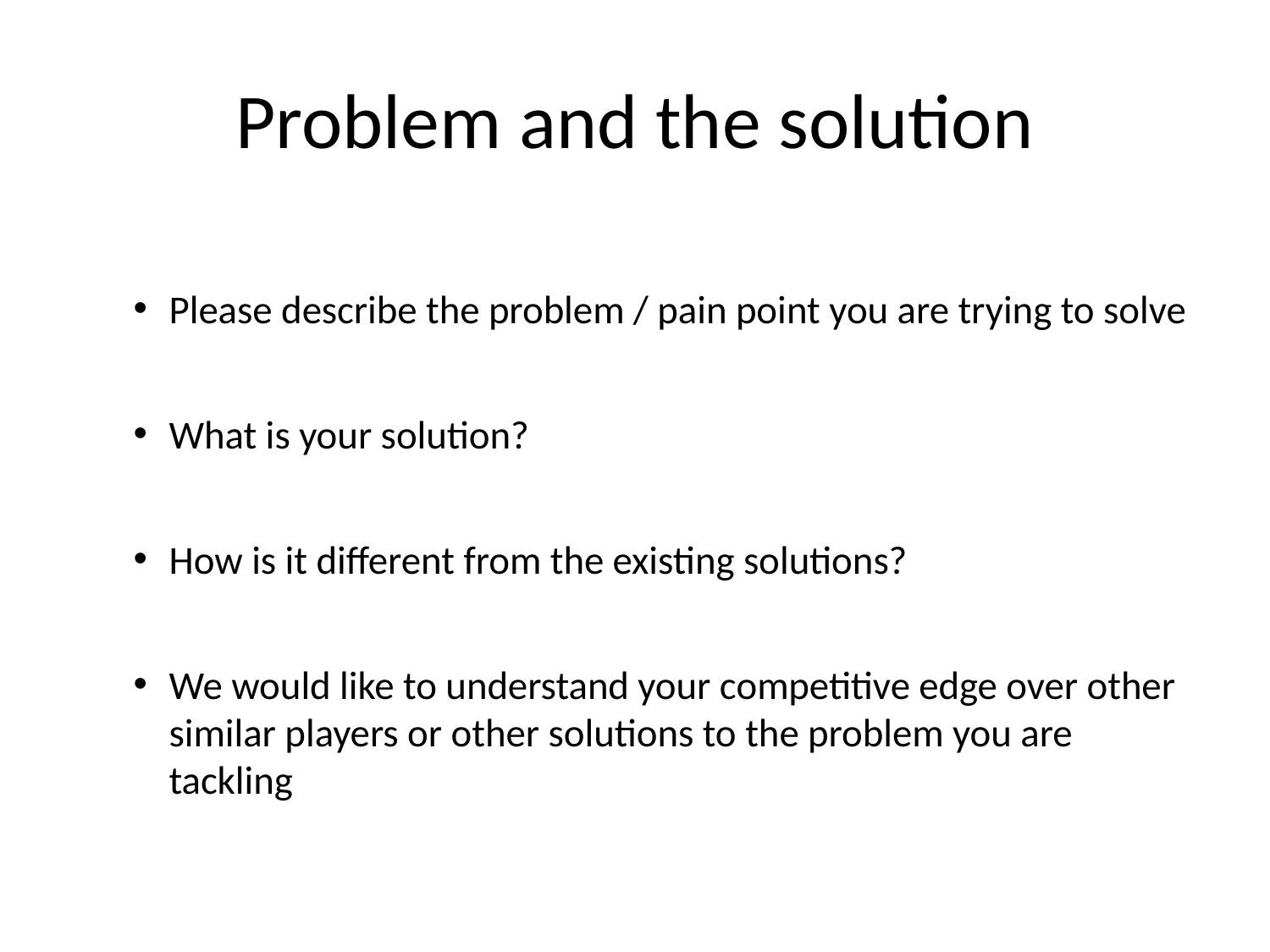

# Problem and the solution

Please describe the problem / pain point you are trying to solve

What is your solution?

How is it different from the existing solutions?

We would like to understand your competitive edge over other similar players or other solutions to the problem you are tackling